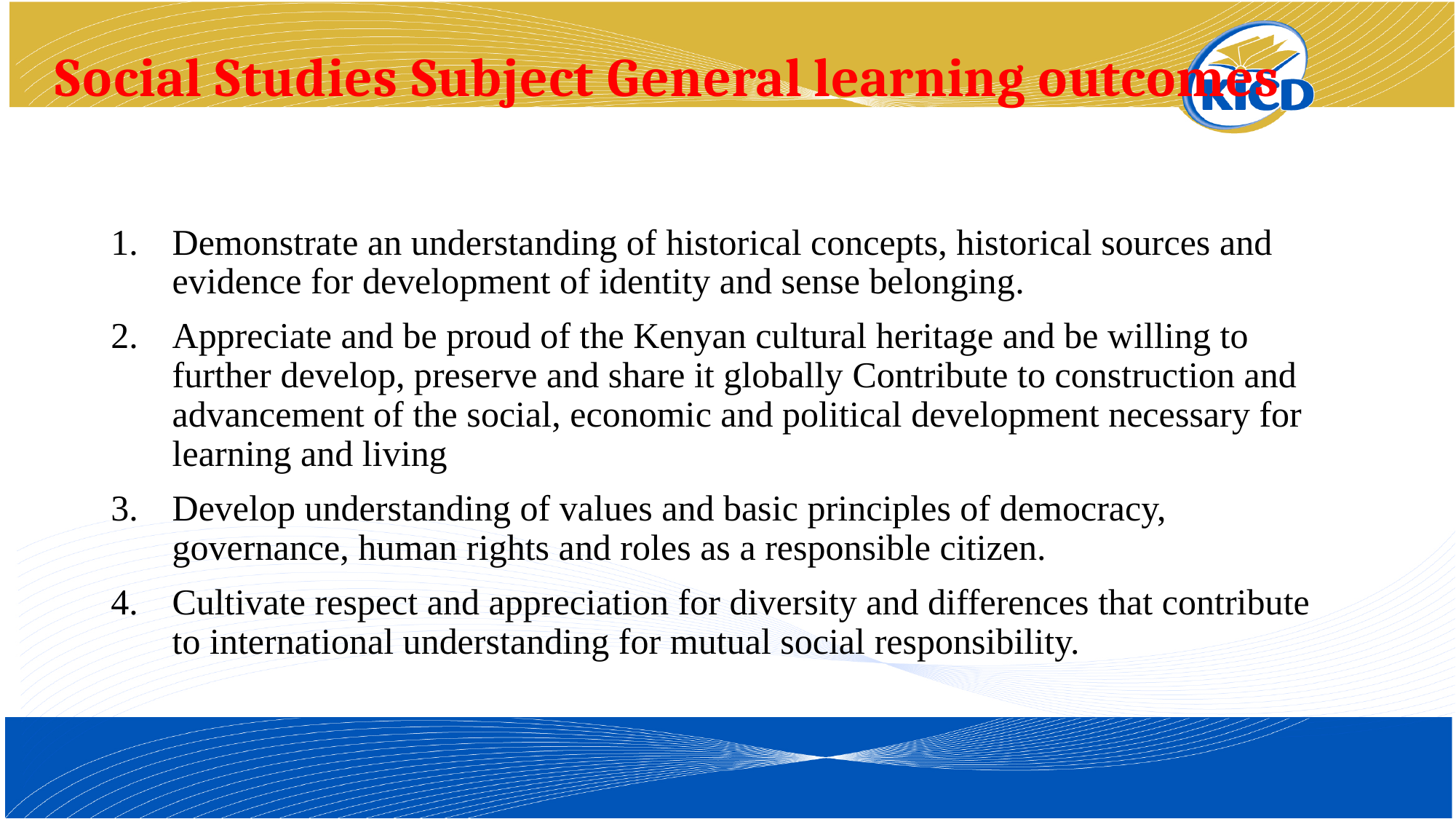

# Social Studies Subject General learning outcomes
Demonstrate an understanding of historical concepts, historical sources and evidence for development of identity and sense belonging.
Appreciate and be proud of the Kenyan cultural heritage and be willing to further develop, preserve and share it globally Contribute to construction and advancement of the social, economic and political development necessary for learning and living
Develop understanding of values and basic principles of democracy, governance, human rights and roles as a responsible citizen.
Cultivate respect and appreciation for diversity and differences that contribute to international understanding for mutual social responsibility.